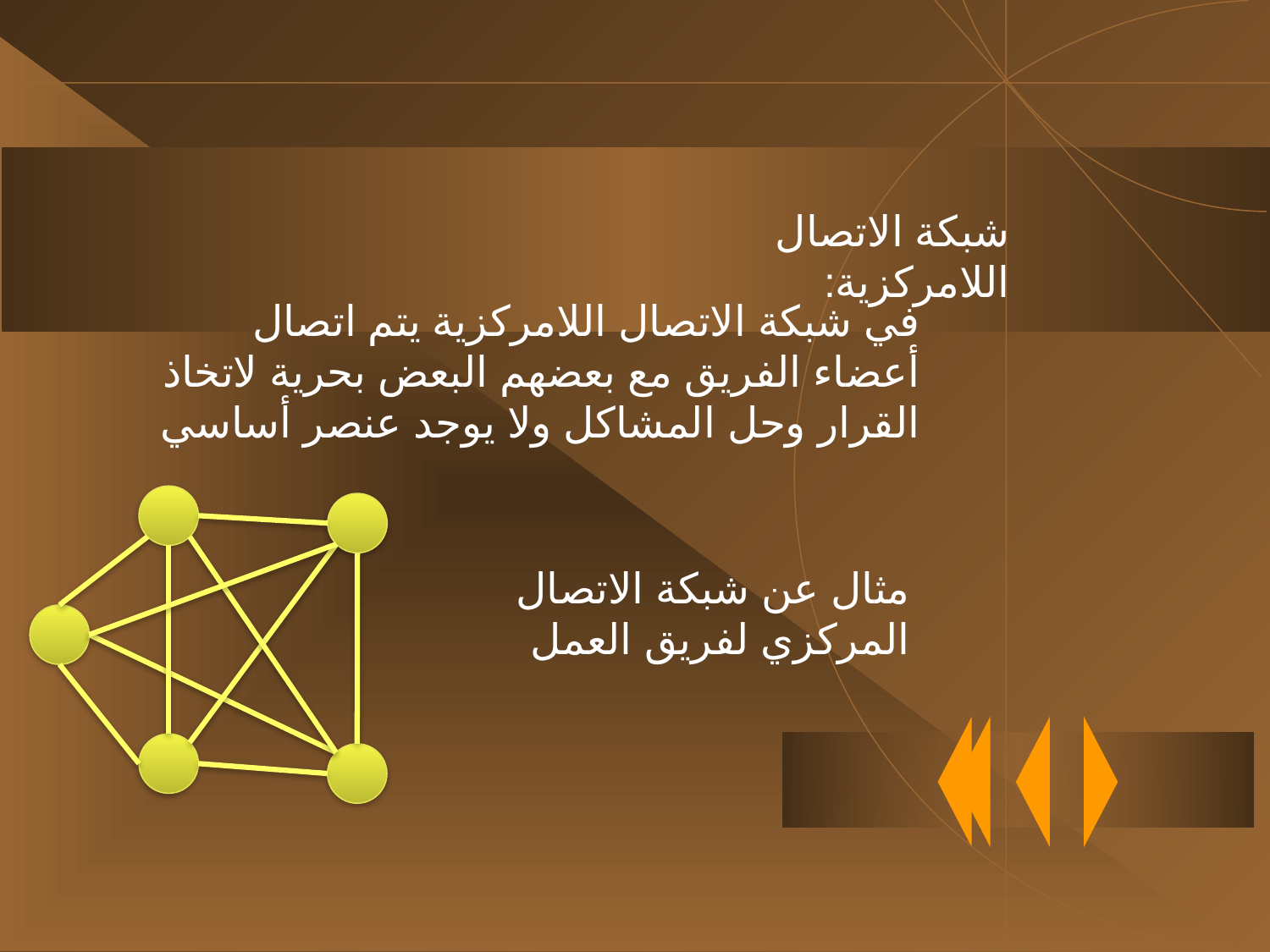

شبكة الاتصال اللامركزية:
في شبكة الاتصال اللامركزية يتم اتصال أعضاء الفريق مع بعضهم البعض بحرية لاتخاذ القرار وحل المشاكل ولا يوجد عنصر أساسي

مثال عن شبكة الاتصال المركزي لفريق العمل